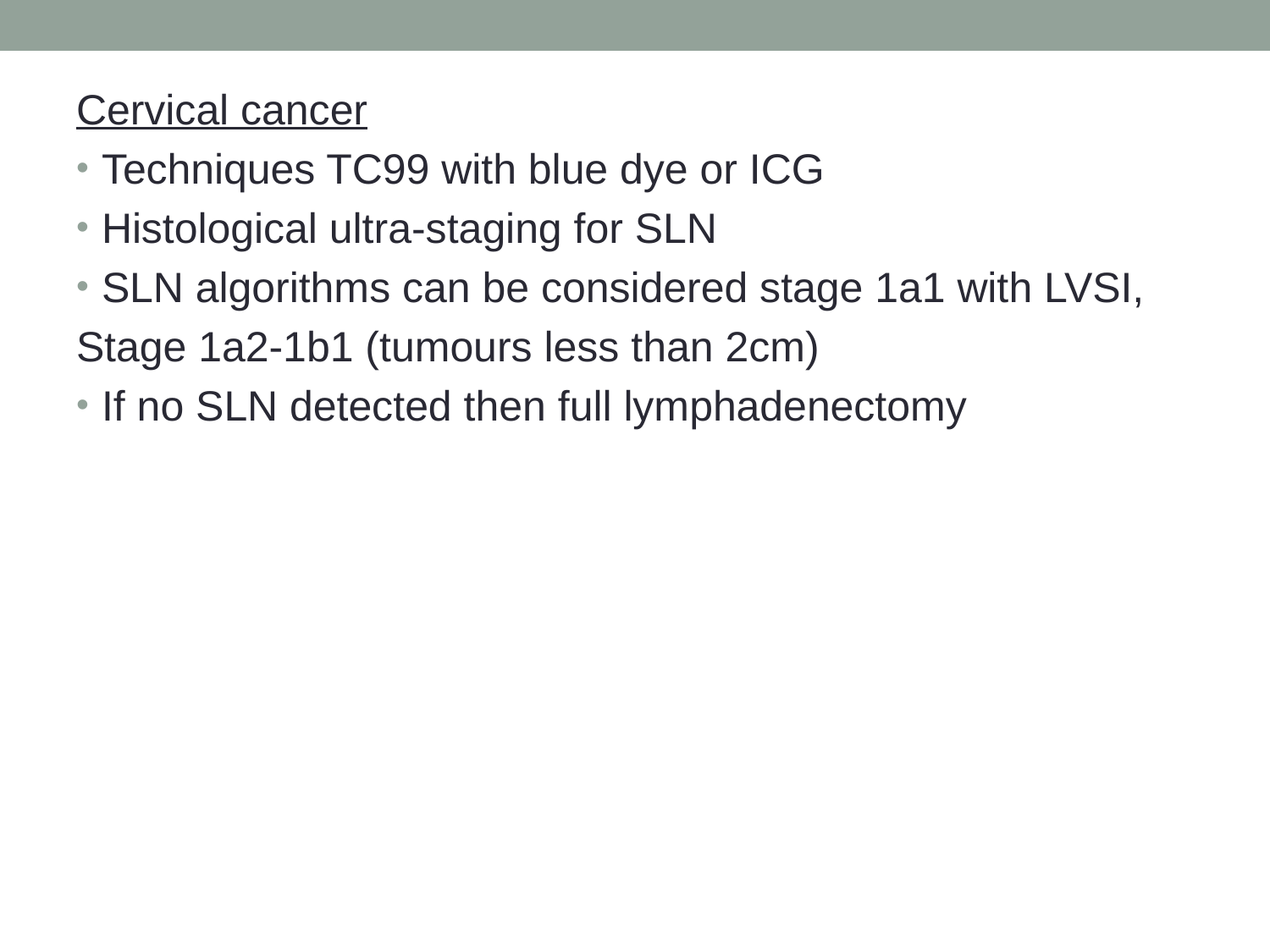

Cervical cancer
Techniques TC99 with blue dye or ICG
Histological ultra-staging for SLN
SLN algorithms can be considered stage 1a1 with LVSI,
Stage 1a2-1b1 (tumours less than 2cm)
If no SLN detected then full lymphadenectomy